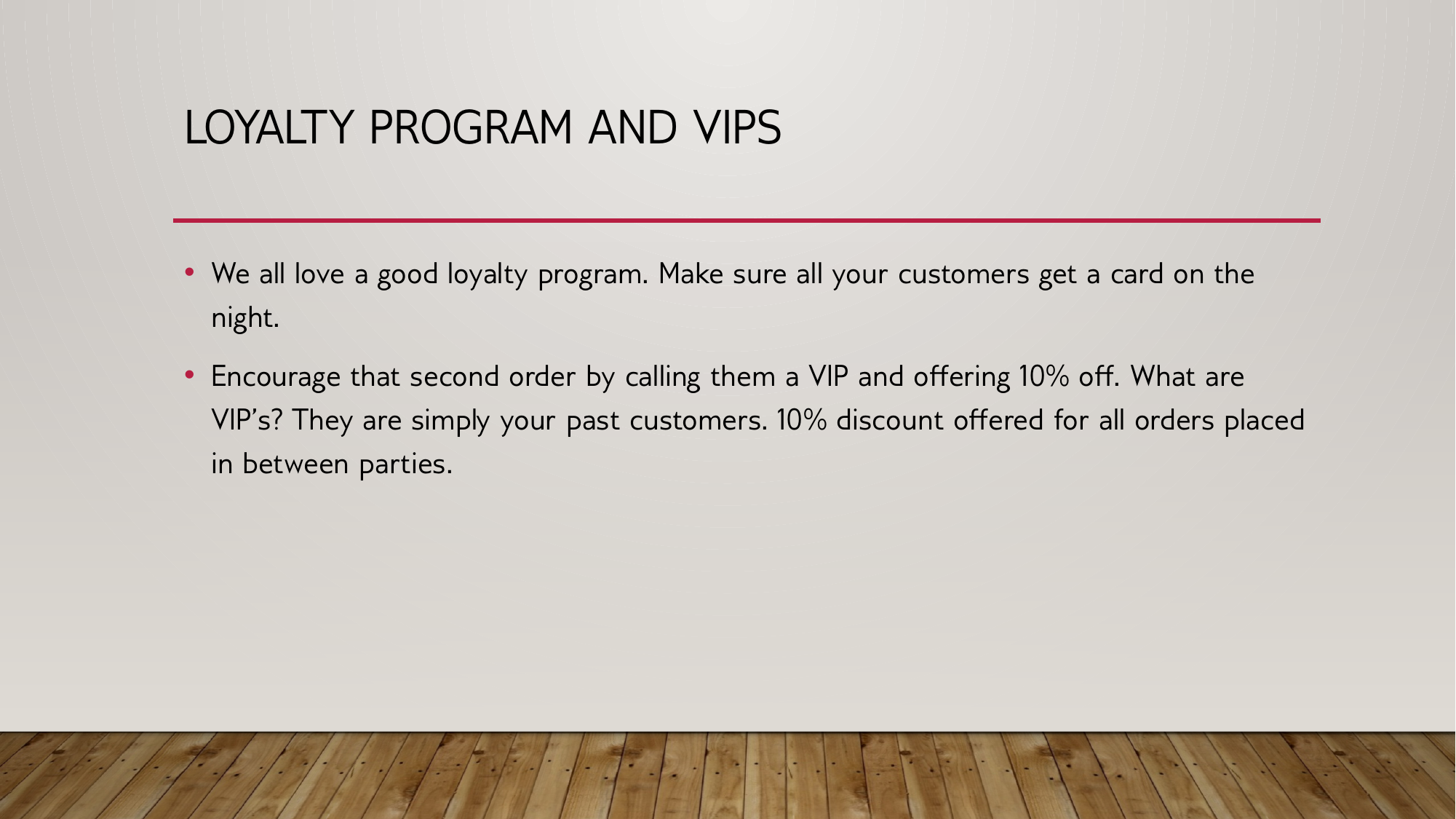

# LOYALTY PROGRAM and vips
We all love a good loyalty program. Make sure all your customers get a card on the night.
Encourage that second order by calling them a VIP and offering 10% off. What are VIP’s? They are simply your past customers. 10% discount offered for all orders placed in between parties.